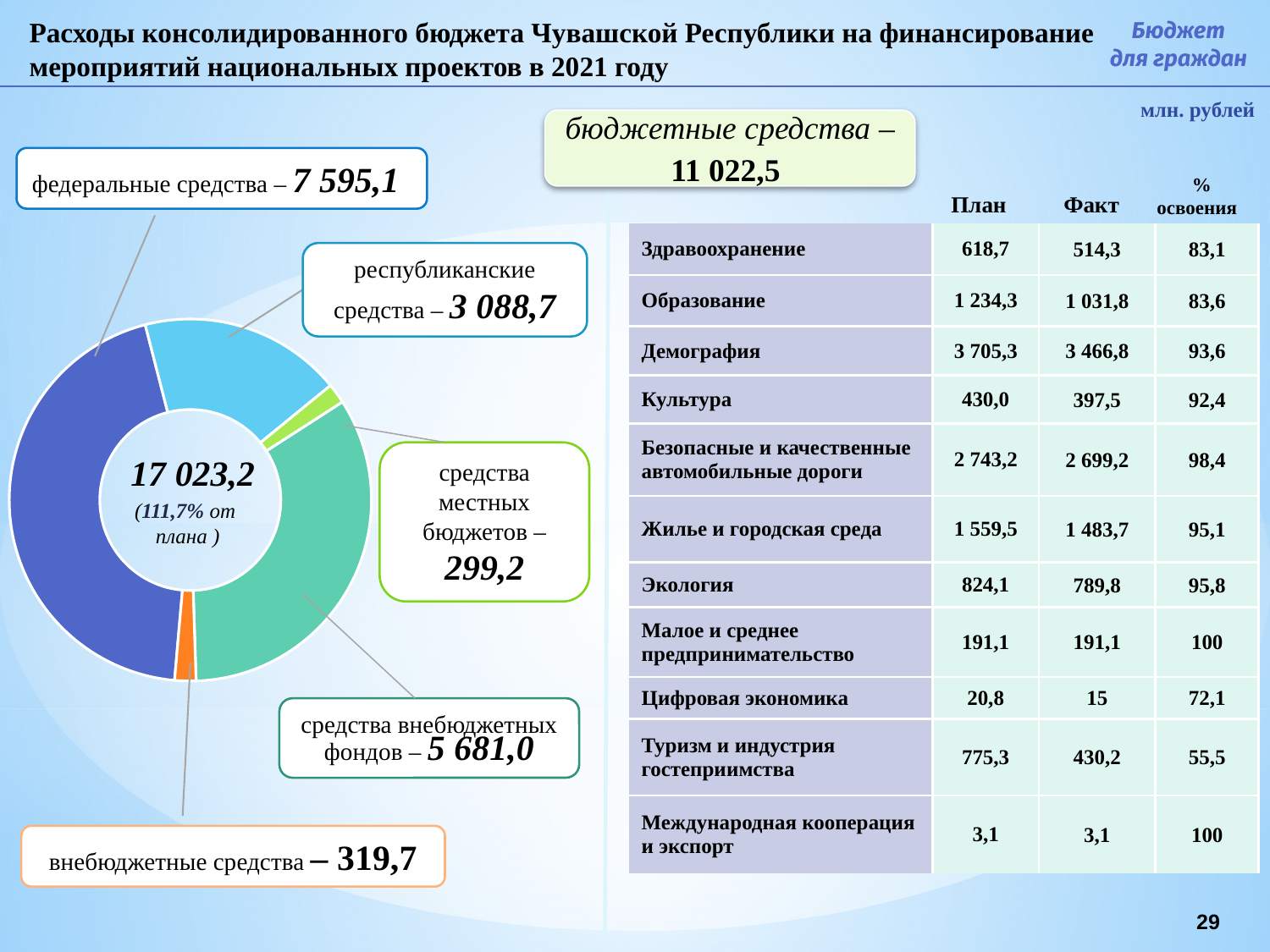

Расходы консолидированного бюджета Чувашской Республики на финансирование мероприятий национальных проектов в 2021 году
Бюджет
для граждан
млн. рублей
бюджетные средства – 11 022,5
федеральные средства – 7 595,1
% освоения

План
Факт
| Здравоохранение | 618,7 | 514,3 | 83,1 |
| --- | --- | --- | --- |
| Образование | 1 234,3 | 1 031,8 | 83,6 |
| Демография | 3 705,3 | 3 466,8 | 93,6 |
| Культура | 430,0 | 397,5 | 92,4 |
| Безопасные и качественные автомобильные дороги | 2 743,2 | 2 699,2 | 98,4 |
| Жилье и городская среда | 1 559,5 | 1 483,7 | 95,1 |
| Экология | 824,1 | 789,8 | 95,8 |
| Малое и среднее предпринимательство | 191,1 | 191,1 | 100 |
| Цифровая экономика | 20,8 | 15 | 72,1 |
| Туризм и индустрия гостеприимства | 775,3 | 430,2 | 55,5 |
| Международная кооперация и экспорт | 3,1 | 3,1 | 100 |
республиканские средства – 3 088,7

### Chart

| Category | Столбец1 |
|---|---|
| ФБ | 0.446 |
| РБ | 0.181 |
| МБ | 0.018 |
| Внебюджетные фонды | 0.336 |
| Внебюджетные источники | 0.019 |
средства местных бюджетов – 299,2
17 023,2
(111,7% от
плана )
средства внебюджетных фондов – 5 681,0
внебюджетные средства – 319,7
29